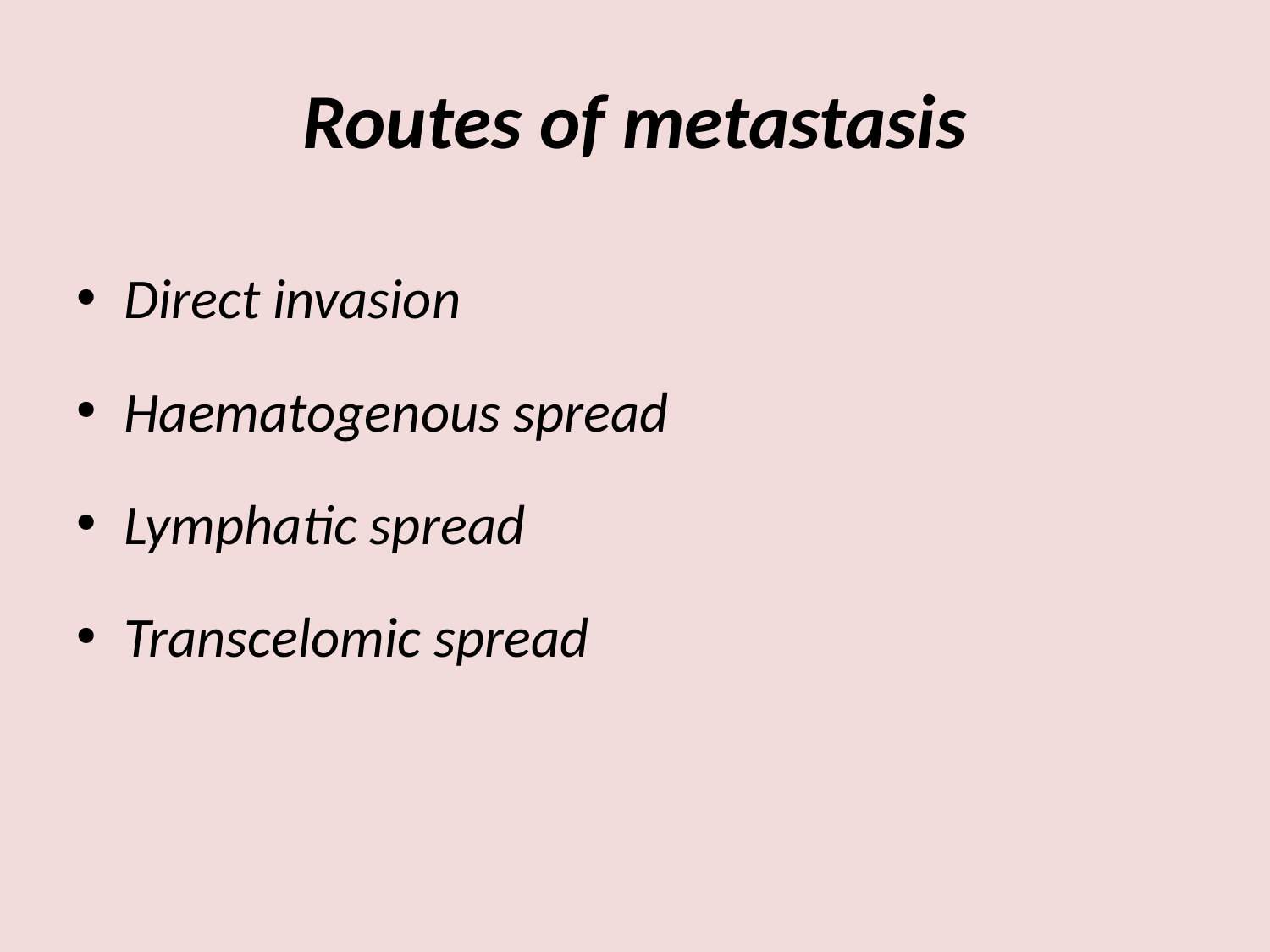

# Routes of metastasis
Direct invasion
Haematogenous spread
Lymphatic spread
Transcelomic spread